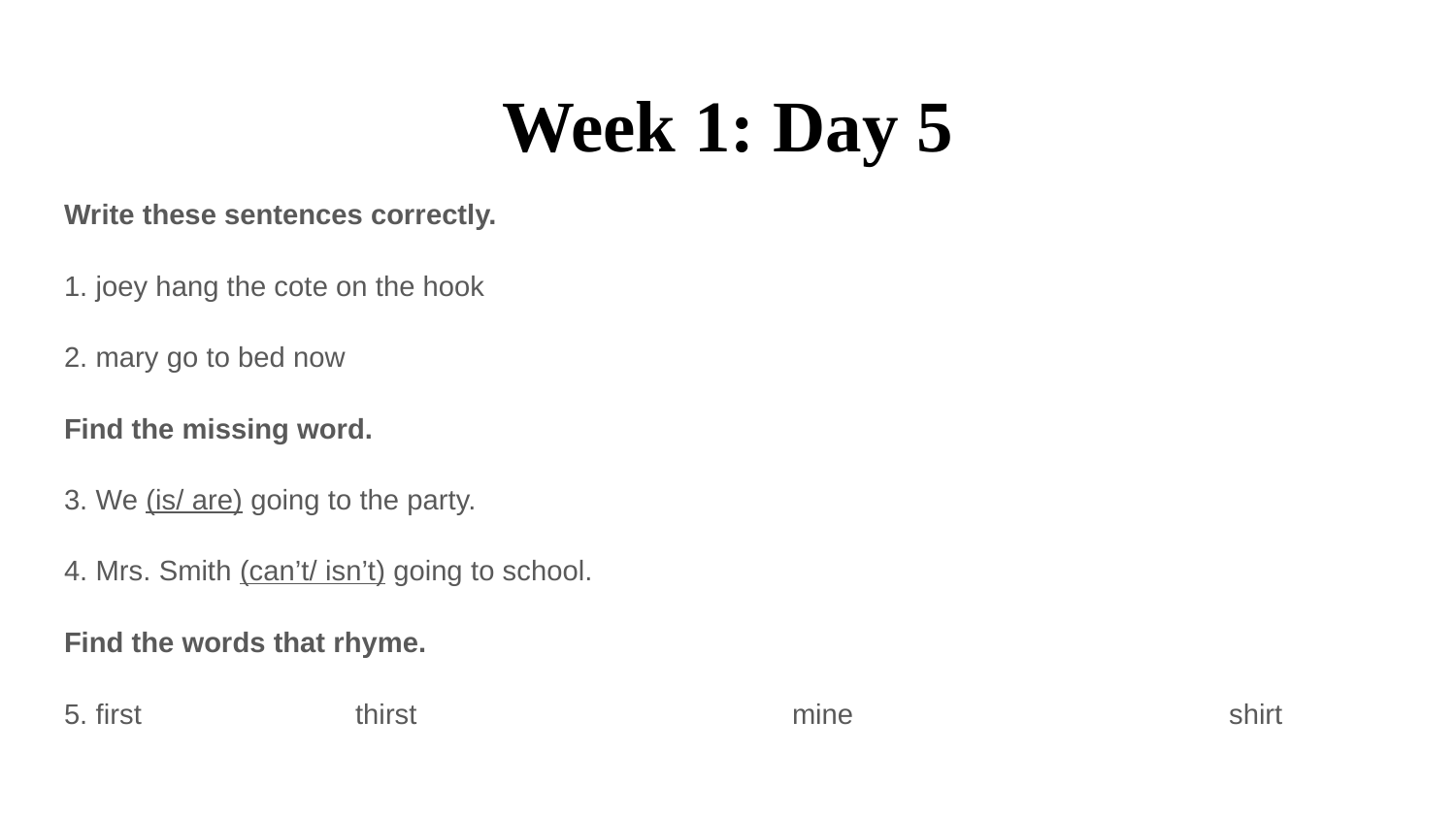

# Week 1: Day 5
Write these sentences correctly.
1. joey hang the cote on the hook
2. mary go to bed now
Find the missing word.
3. We (is/ are) going to the party.
4. Mrs. Smith (can’t/ isn’t) going to school.
Find the words that rhyme.
5. first 		thirst 			mine			shirt